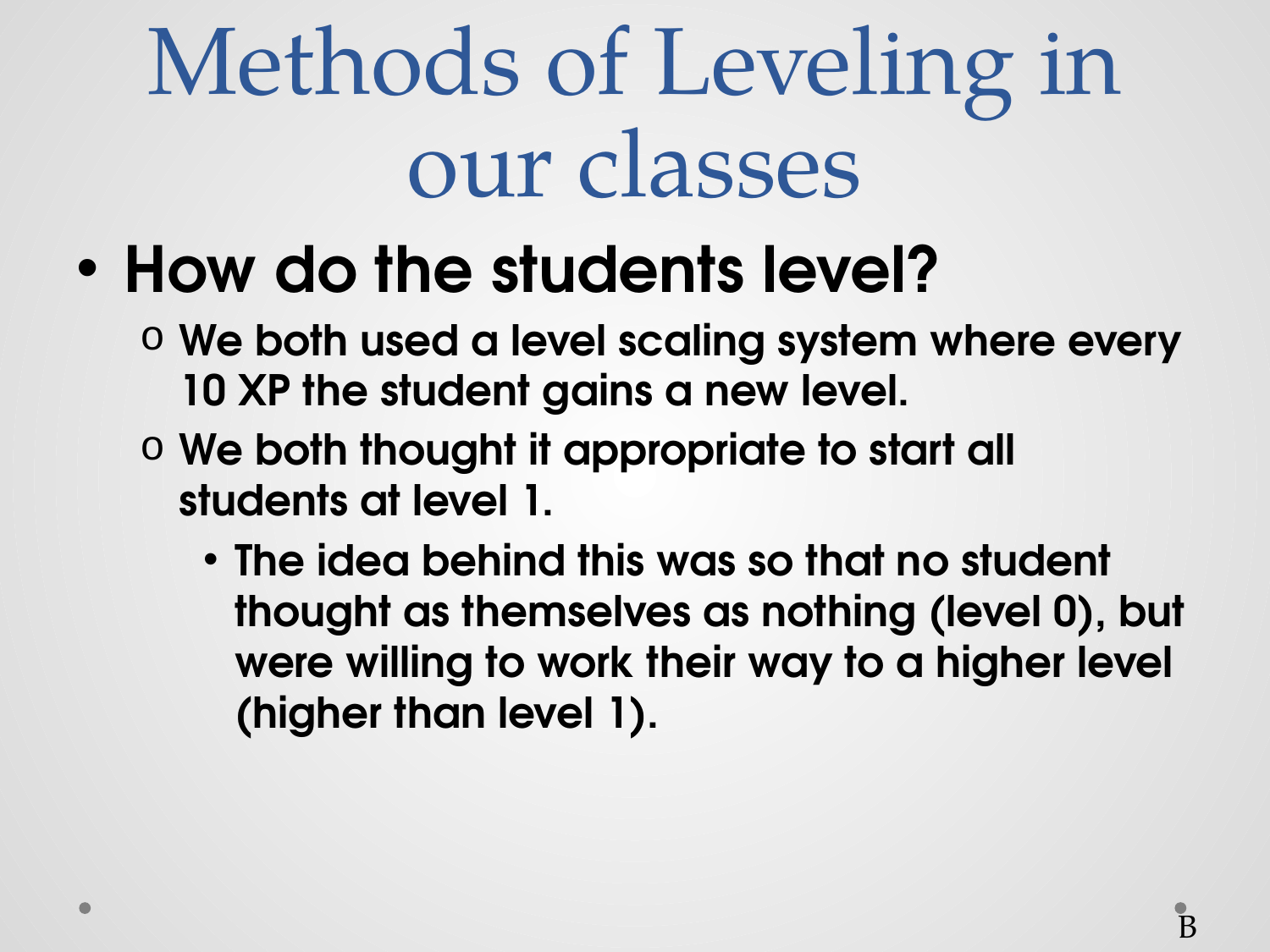

# Methods of Leveling in our classes
How do the students level?
We both used a level scaling system where every 10 XP the student gains a new level.
We both thought it appropriate to start all students at level 1.
The idea behind this was so that no student thought as themselves as nothing (level 0), but were willing to work their way to a higher level (higher than level 1).
B